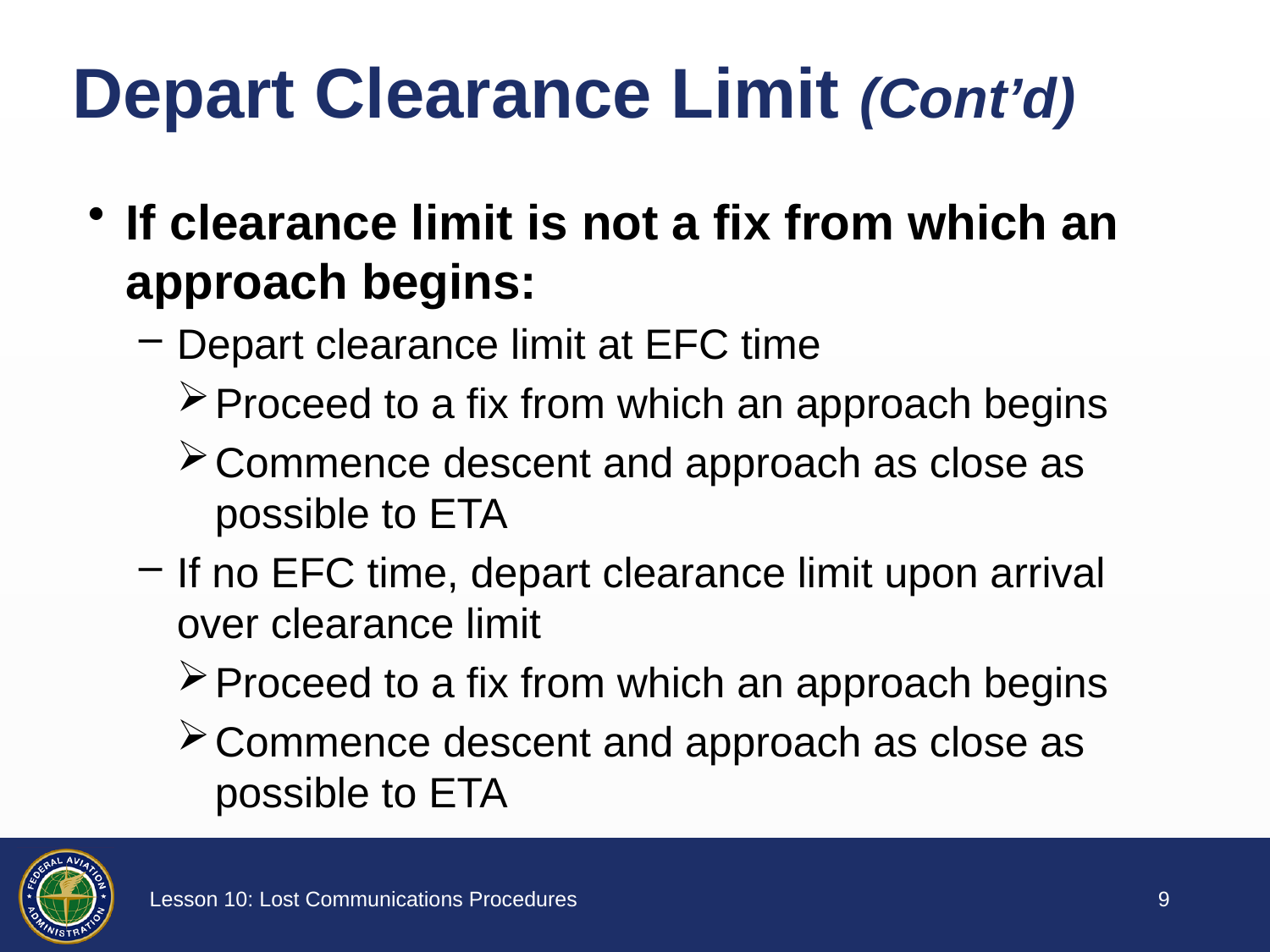

# Depart Clearance Limit (Cont’d)
If clearance limit is not a fix from which an approach begins:
Depart clearance limit at EFC time
Proceed to a fix from which an approach begins
Commence descent and approach as close as possible to ETA
If no EFC time, depart clearance limit upon arrival over clearance limit
Proceed to a fix from which an approach begins
Commence descent and approach as close as possible to ETA

9